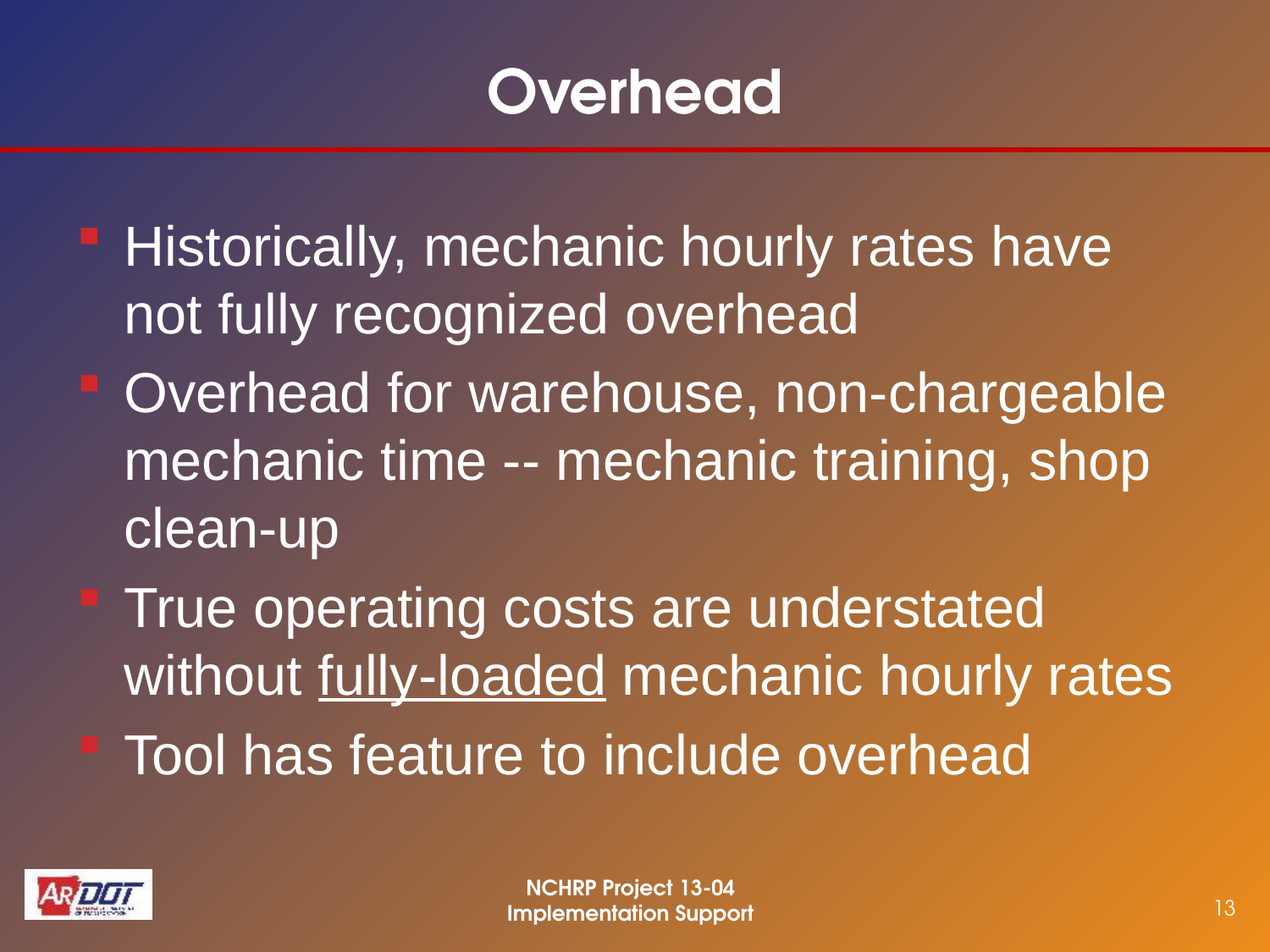

# Overhead
Historically, mechanic hourly rates have not fully recognized overhead
Overhead for warehouse, non-chargeable mechanic time -- mechanic training, shop clean-up
True operating costs are understated without fully-loaded mechanic hourly rates
Tool has feature to include overhead
NCHRP Project 13-04 Implementation Support
13